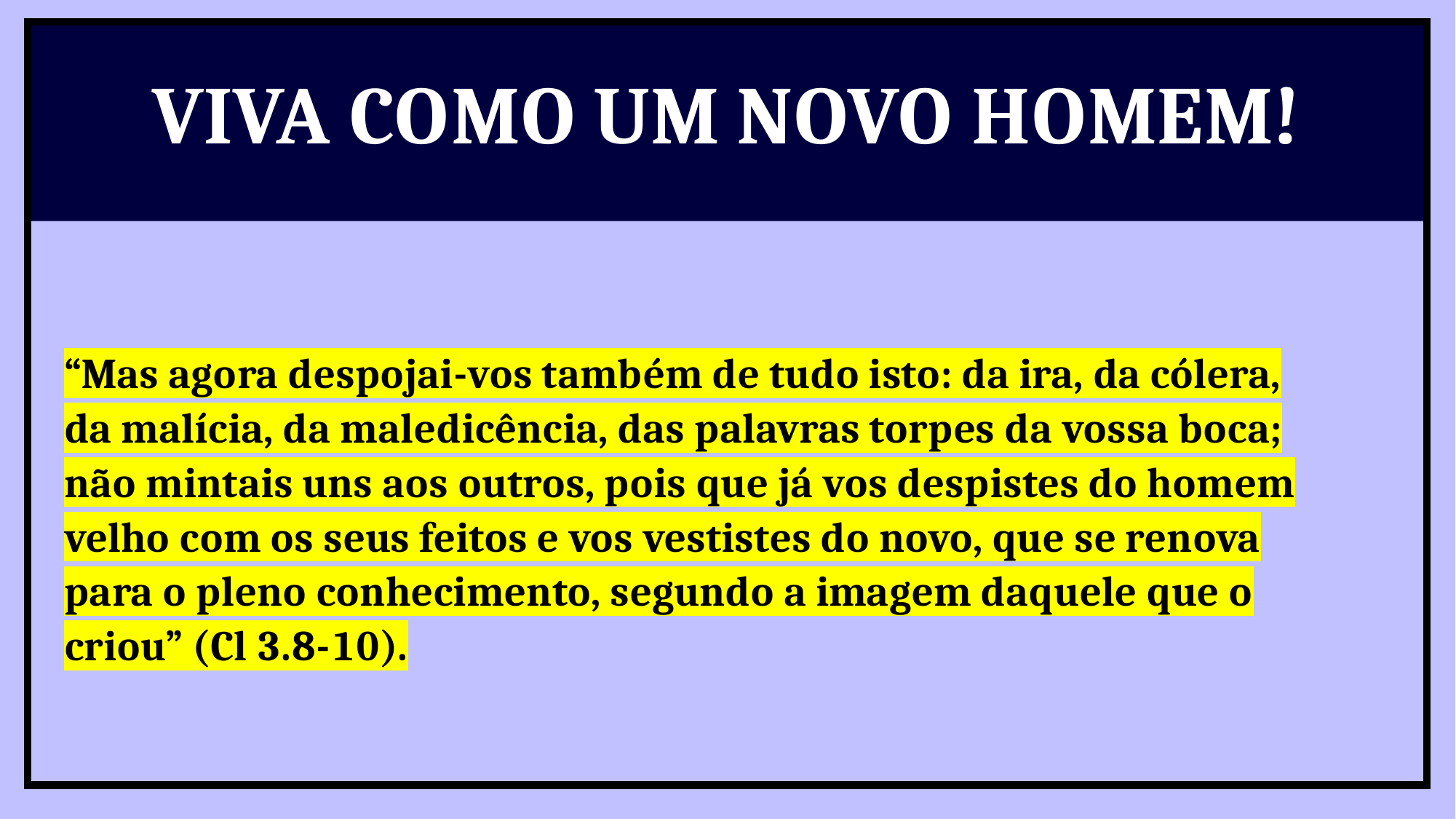

VIVA COMO UM NOVO HOMEM!
“Mas agora despojai-vos também de tudo isto: da ira, da cólera, da malícia, da maledicência, das palavras torpes da vossa boca; não mintais uns aos outros, pois que já vos despistes do homem velho com os seus feitos e vos vestistes do novo, que se renova para o pleno conhecimento, segundo a imagem daquele que o criou” (Cl 3.8-10).